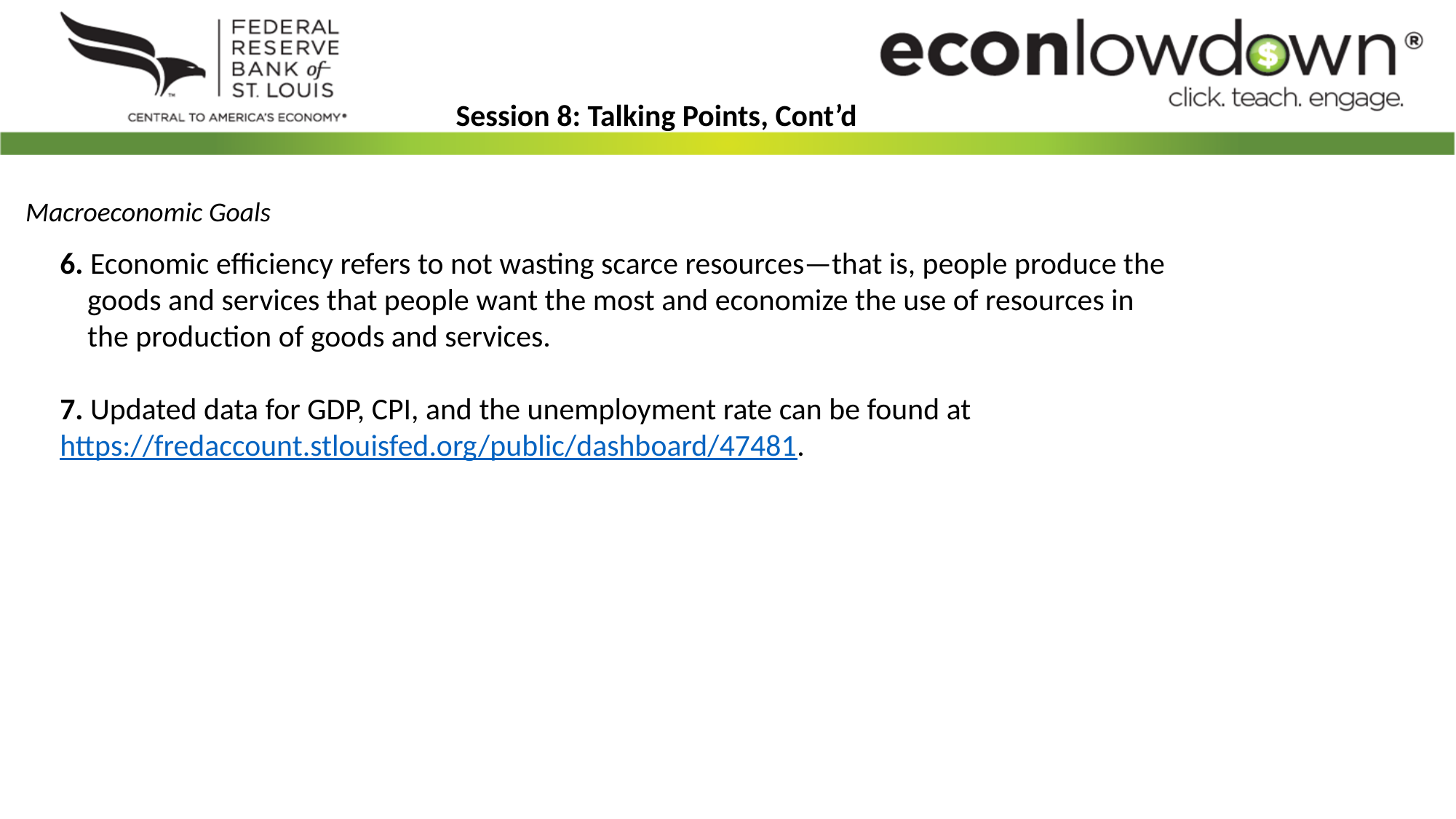

Session 8: Talking Points, Cont’d
Macroeconomic Goals
6. Economic efficiency refers to not wasting scarce resources—that is, people produce the goods and services that people want the most and economize the use of resources in the production of goods and services.

7. Updated data for GDP, CPI, and the unemployment rate can be found at https://fredaccount.stlouisfed.org/public/dashboard/47481.